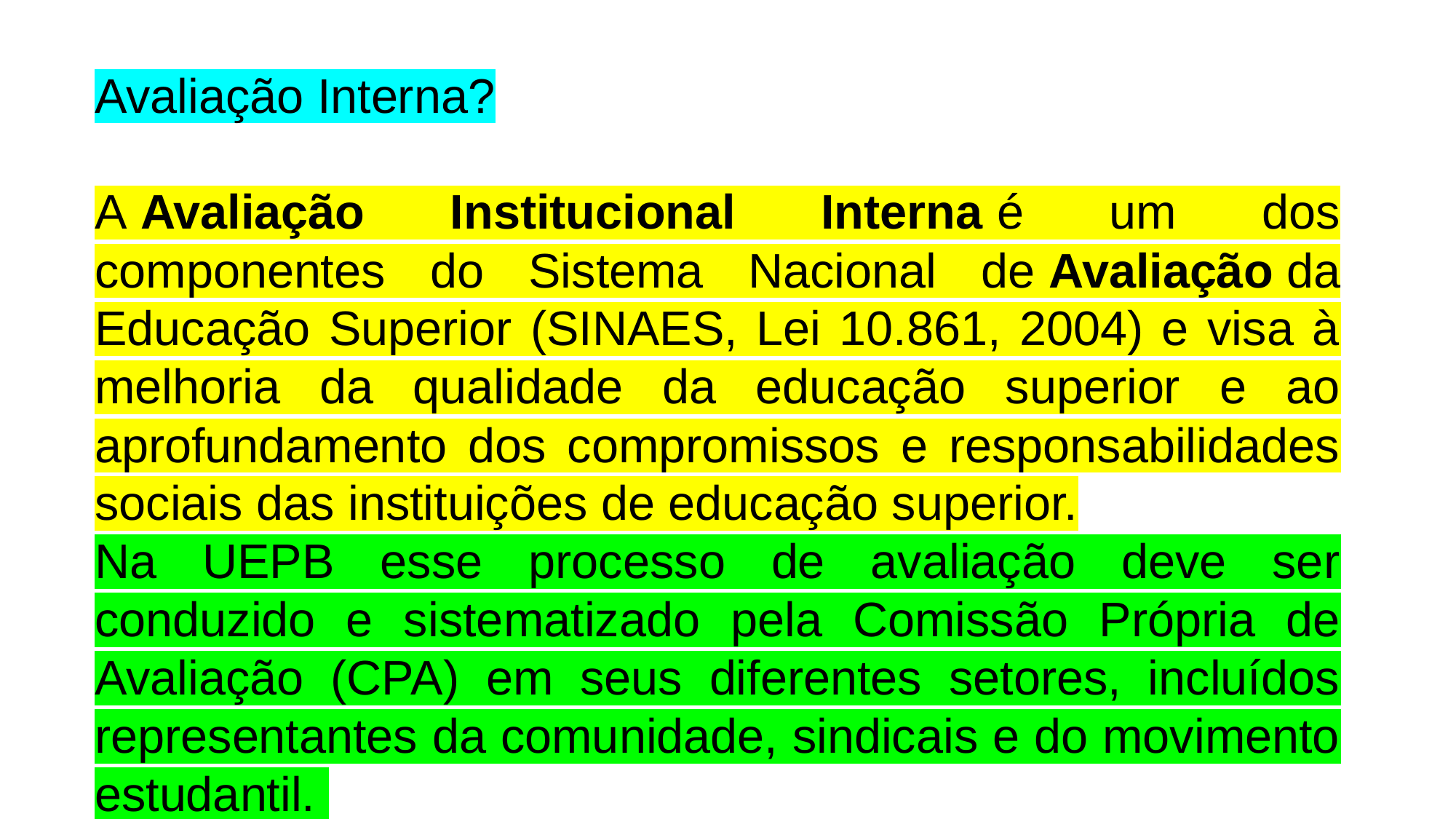

Avaliação Interna?

A Avaliação Institucional Interna é um dos componentes do Sistema Nacional de Avaliação da Educação Superior (SINAES, Lei 10.861, 2004) e visa à melhoria da qualidade da educação superior e ao aprofundamento dos compromissos e responsabilidades sociais das instituições de educação superior.
Na UEPB esse processo de avaliação deve ser conduzido e sistematizado pela Comissão Própria de Avaliação (CPA) em seus diferentes setores, incluídos representantes da comunidade, sindicais e do movimento estudantil.